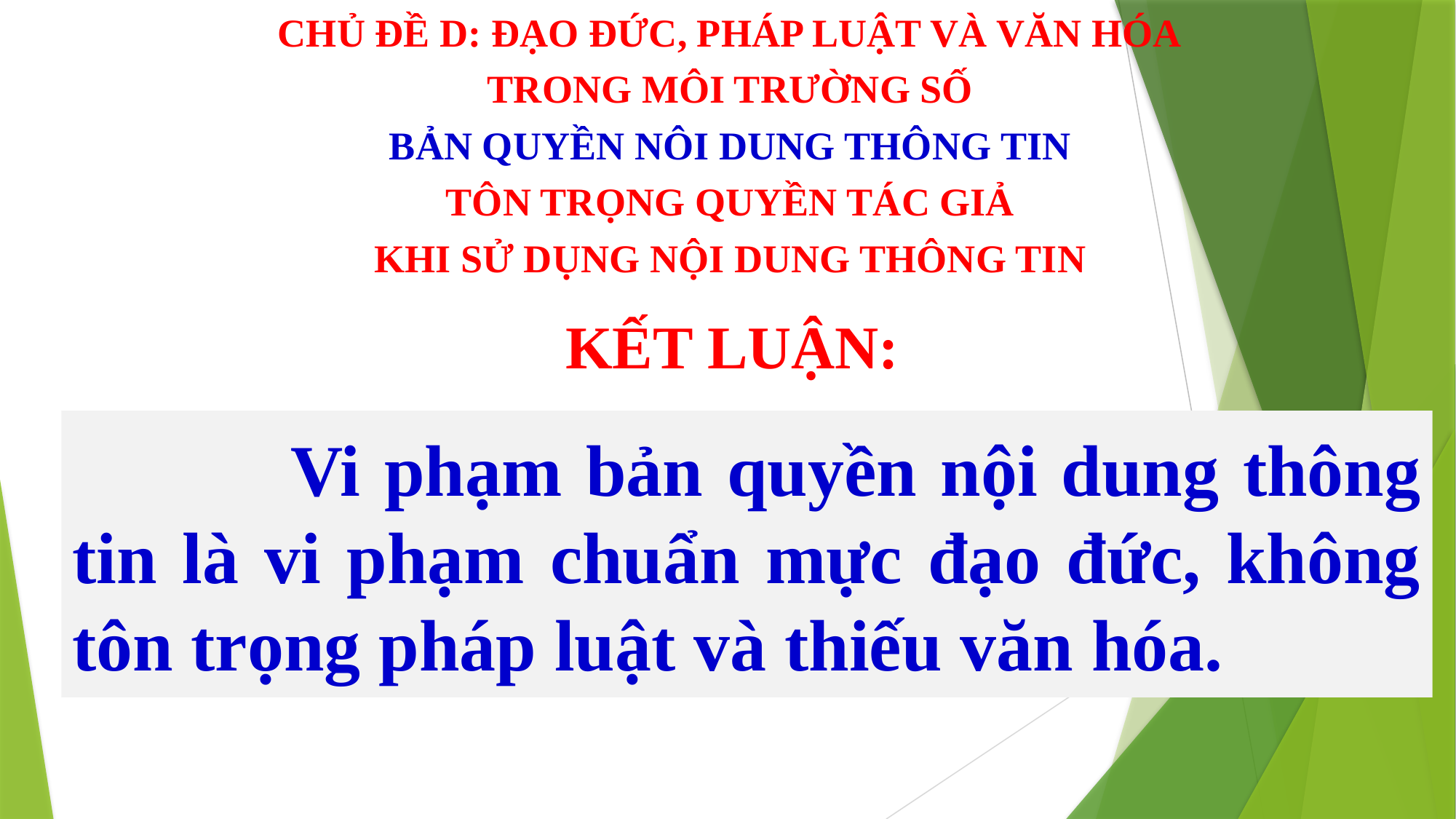

CHỦ ĐỀ D: ĐẠO ĐỨC, PHÁP LUẬT VÀ VĂN HÓA
TRONG MÔI TRƯỜNG SỐ
BẢN QUYỀN NÔI DUNG THÔNG TIN
TÔN TRỌNG QUYỀN TÁC GIẢ
KHI SỬ DỤNG NỘI DUNG THÔNG TIN
KẾT LUẬN:
		Vi phạm bản quyền nội dung thông tin là vi phạm chuẩn mực đạo đức, không tôn trọng pháp luật và thiếu văn hóa.